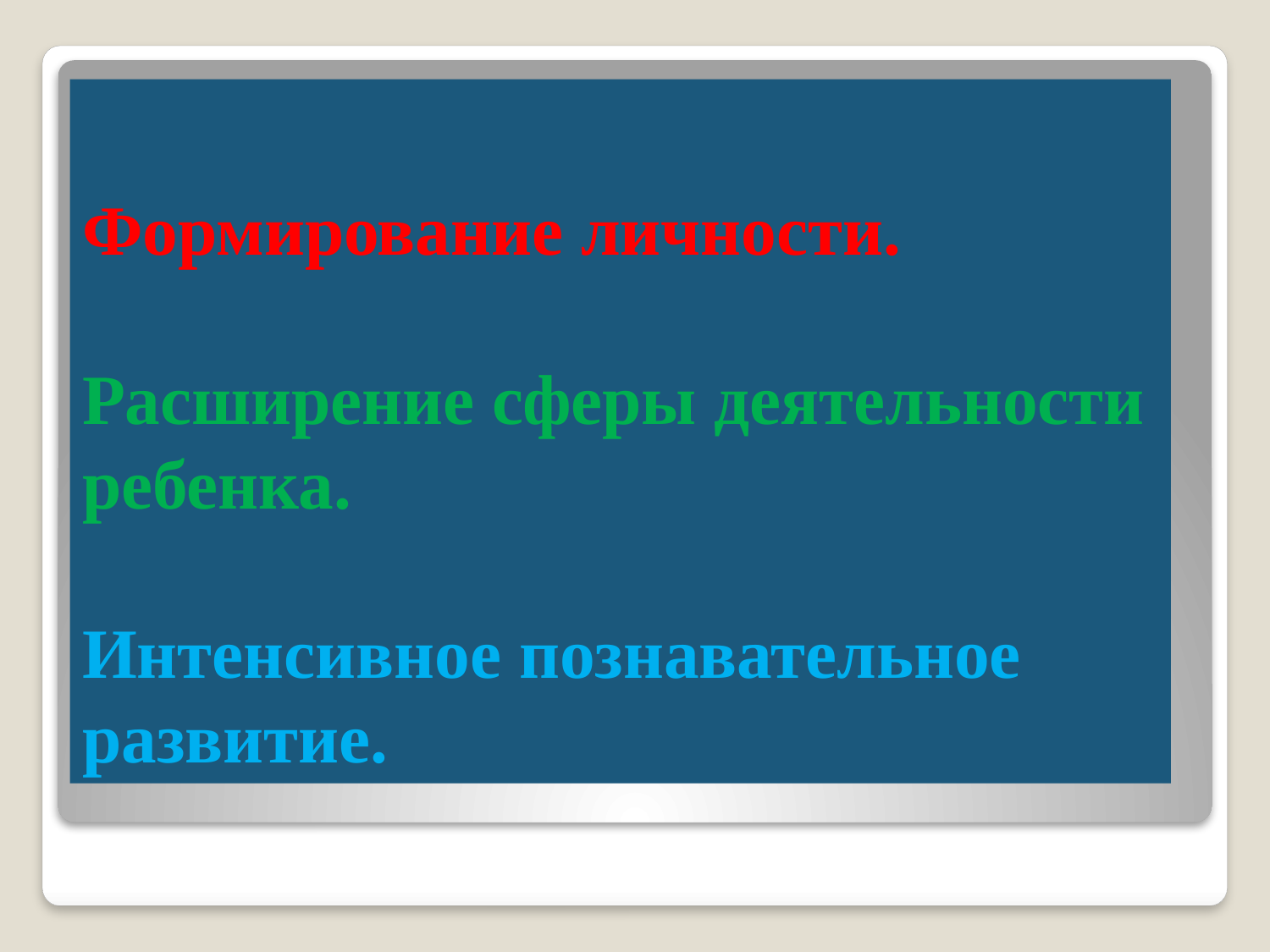

# Формирование личности.   Расширение сферы деятельности ребенка.   Интенсивное познавательное развитие.